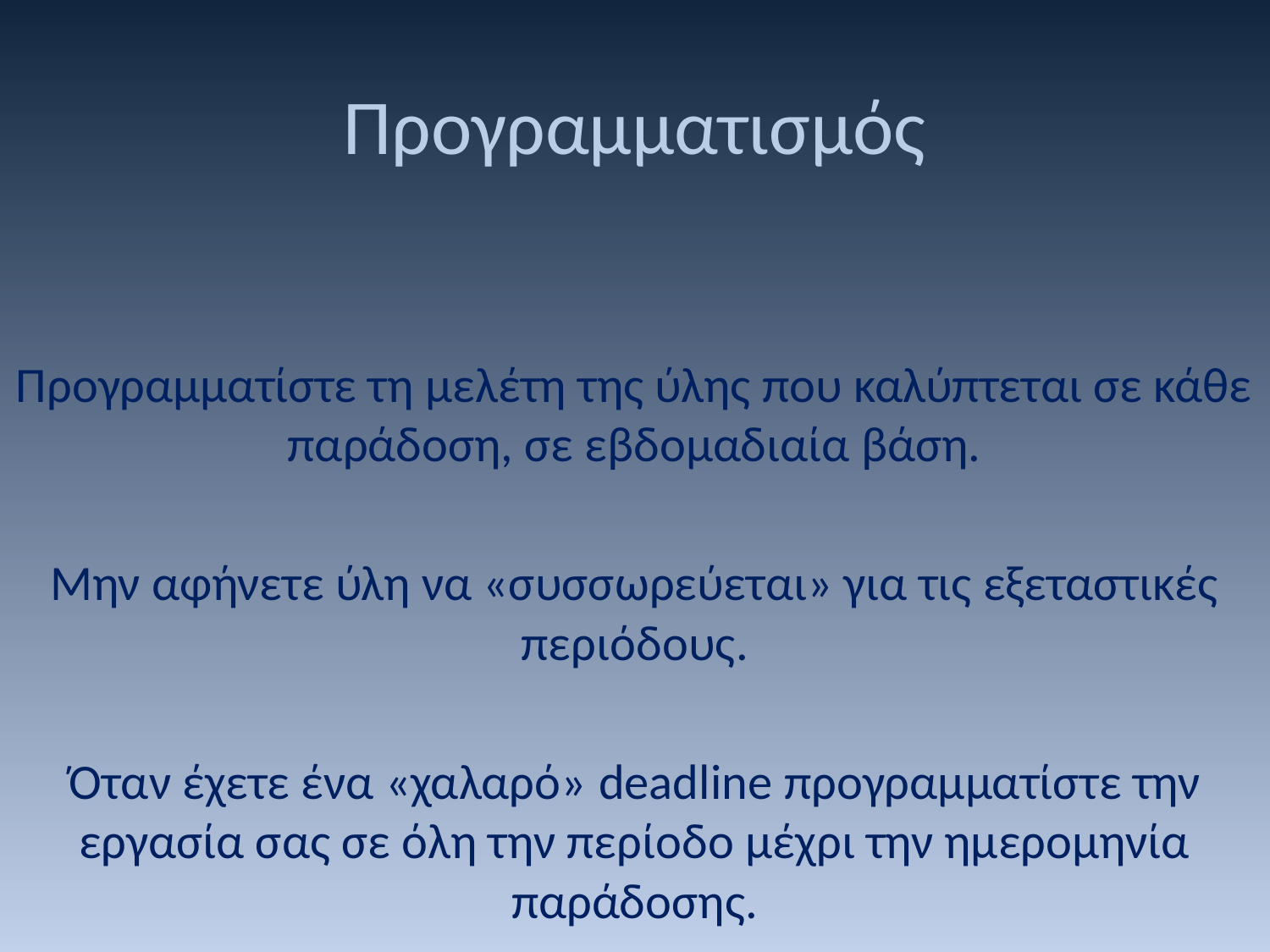

# Προγραμματισμός
Προγραμματίστε τη μελέτη της ύλης που καλύπτεται σε κάθε παράδοση, σε εβδομαδιαία βάση.

Μην αφήνετε ύλη να «συσσωρεύεται» για τις εξεταστικές περιόδους.

Όταν έχετε ένα «χαλαρό» deadline προγραμματίστε την εργασία σας σε όλη την περίοδο μέχρι την ημερομηνία παράδοσης.